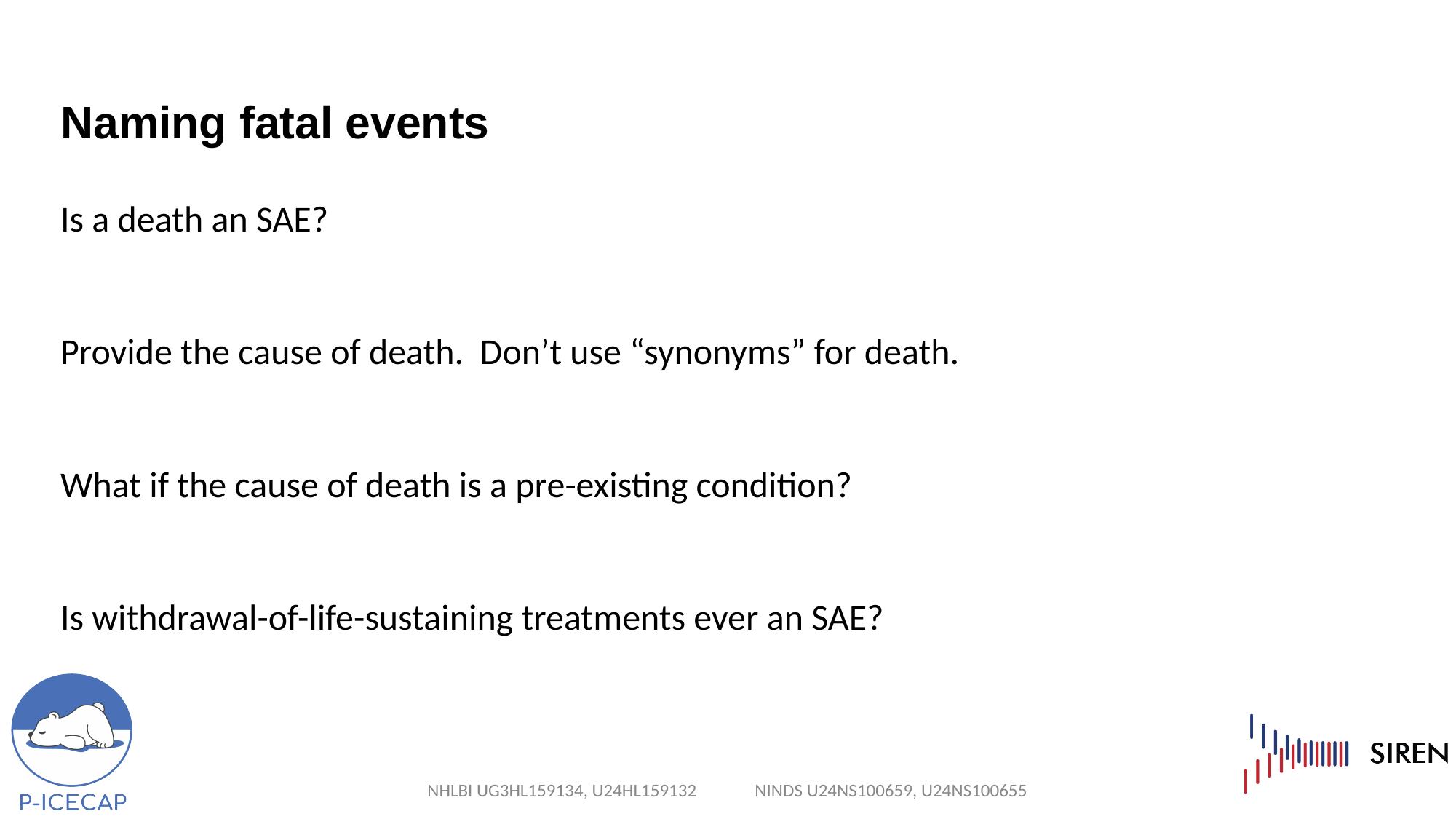

# Naming fatal events
Is a death an SAE?

Provide the cause of death.  Don’t use “synonyms” for death.

What if the cause of death is a pre-existing condition?

Is withdrawal-of-life-sustaining treatments ever an SAE?